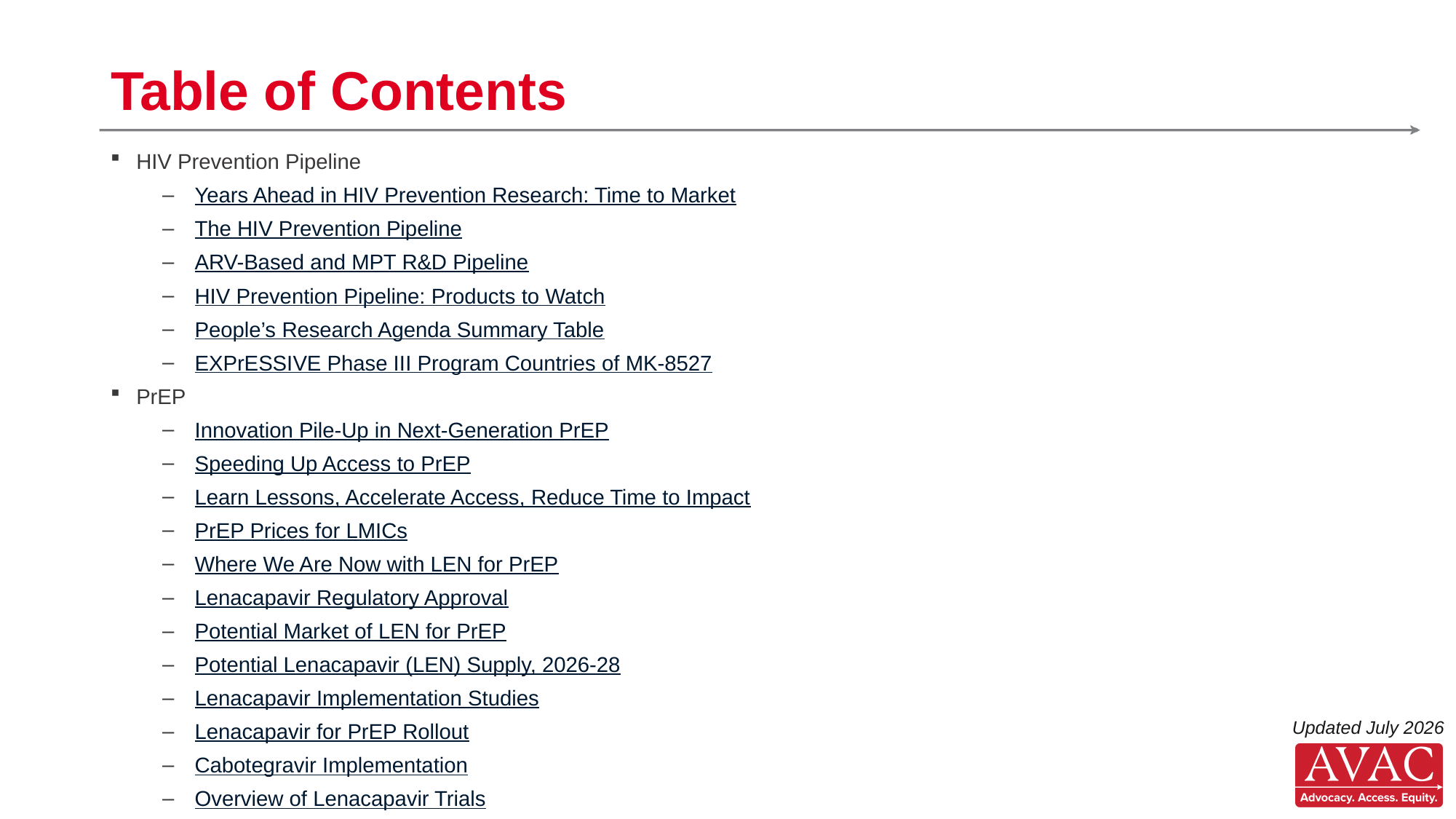

# Table of Contents
HIV Prevention Pipeline
Years Ahead in HIV Prevention Research: Time to Market
The HIV Prevention Pipeline
ARV-Based and MPT R&D Pipeline
HIV Prevention Pipeline: Products to Watch
People’s Research Agenda Summary Table
EXPrESSIVE Phase III Program Countries of MK-8527
PrEP
Innovation Pile-Up in Next-Generation PrEP
Speeding Up Access to PrEP
Learn Lessons, Accelerate Access, Reduce Time to Impact
PrEP Prices for LMICs
Where We Are Now with LEN for PrEP
Lenacapavir Regulatory Approval
Potential Market of LEN for PrEP
Potential Lenacapavir (LEN) Supply, 2026-28
Lenacapavir Implementation Studies
Lenacapavir for PrEP Rollout
Cabotegravir Implementation
Overview of Lenacapavir Trials